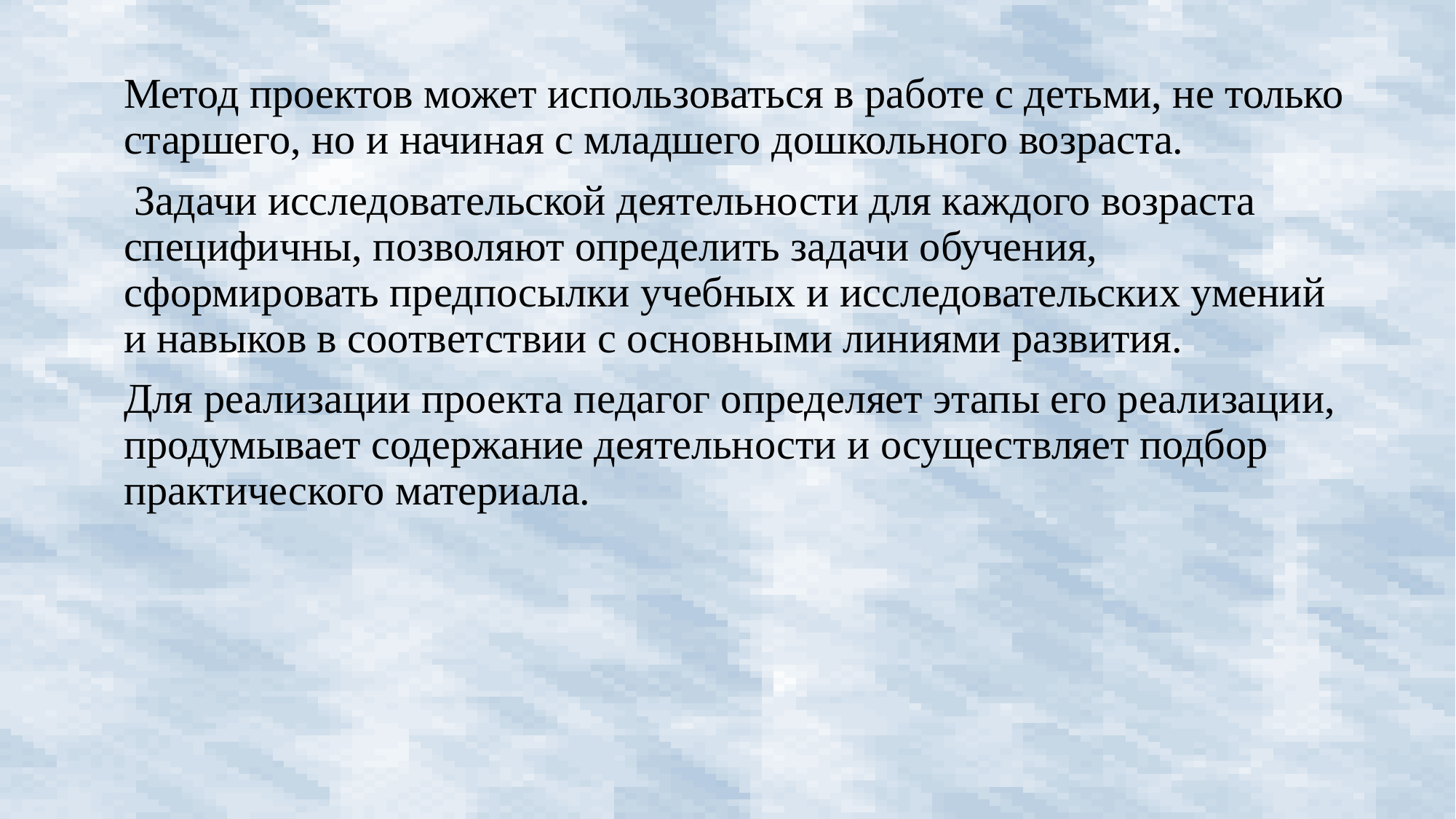

Метод проектов может использоваться в работе с детьми, не только старшего, но и начиная с младшего дошкольного возраста.
 Задачи исследовательской деятельности для каждого возраста специфичны, позволяют определить задачи обучения,                       сформировать предпосылки учебных и исследовательских умений и навыков в соответствии с основными линиями развития.
Для реализации проекта педагог определяет этапы его реализации, продумывает содержание деятельности и осуществляет подбор      практического материала.